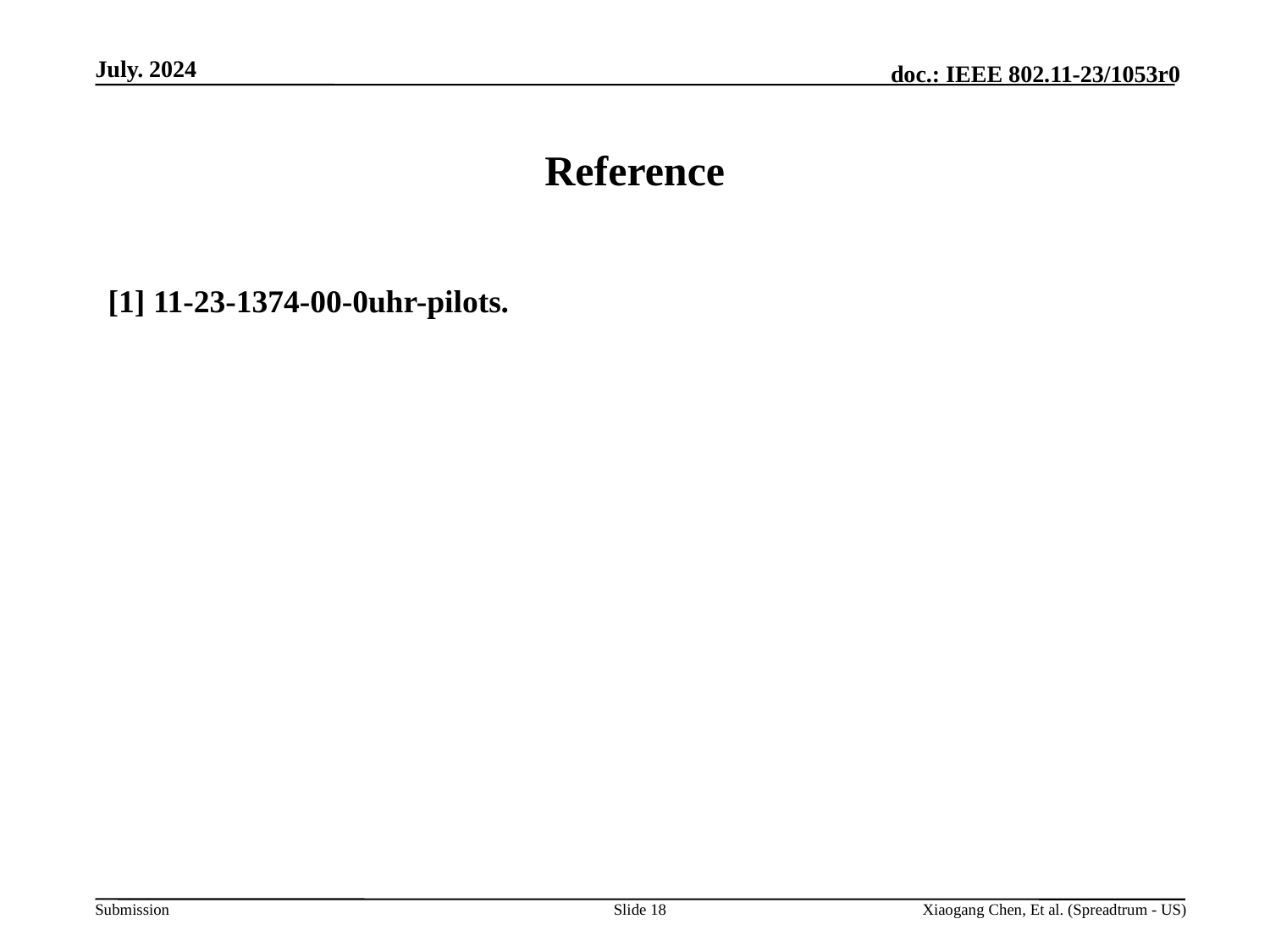

# Reference
[1] 11-23-1374-00-0uhr-pilots.
Slide 18
Xiaogang Chen, Et al. (Spreadtrum - US)